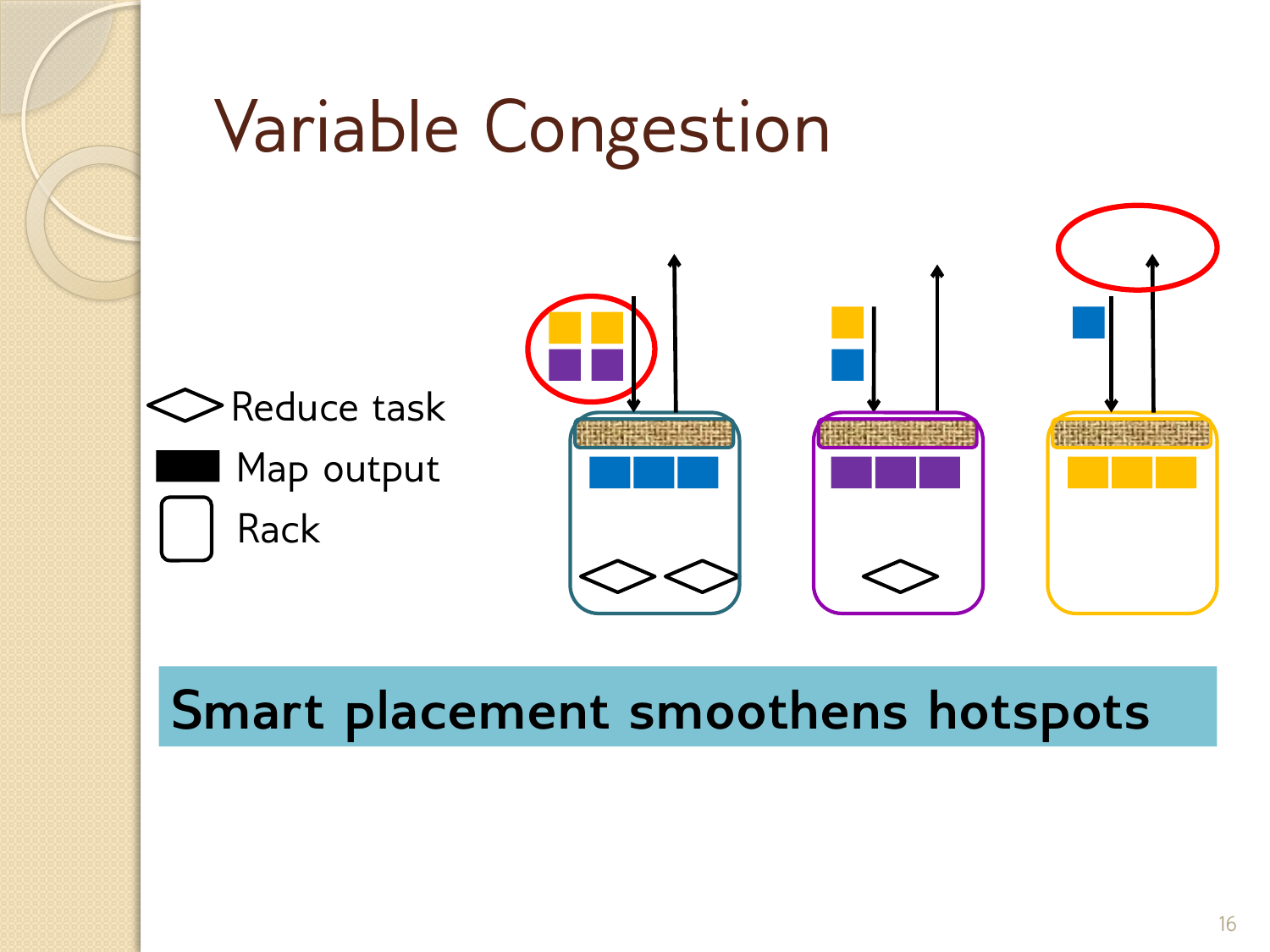

# Variable Congestion

Reduce task

Map output

Rack

Smart placement smoothens hotspots
16